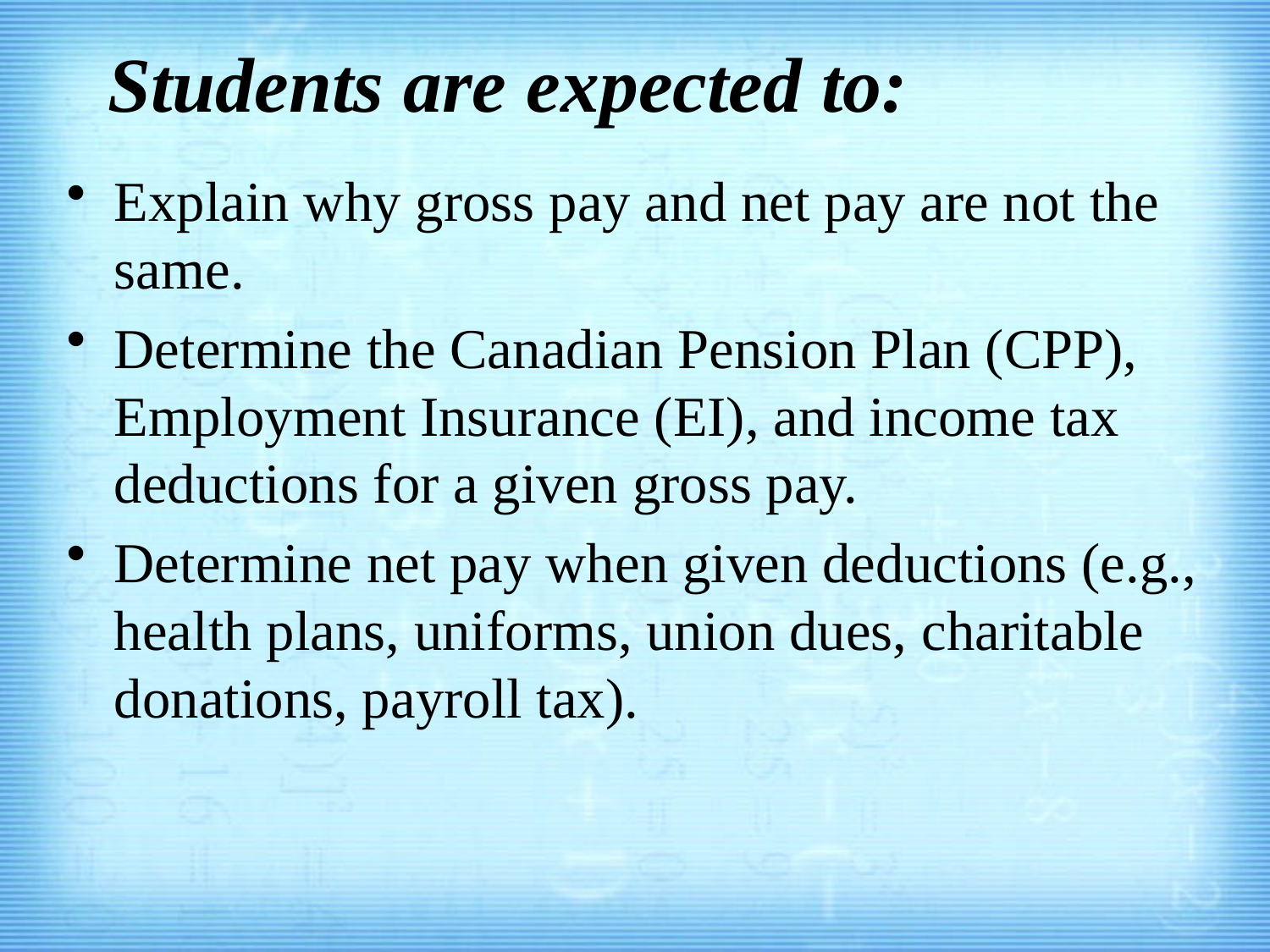

# Students are expected to:
Explain why gross pay and net pay are not the same.
Determine the Canadian Pension Plan (CPP), Employment Insurance (EI), and income tax deductions for a given gross pay.
Determine net pay when given deductions (e.g., health plans, uniforms, union dues, charitable donations, payroll tax).